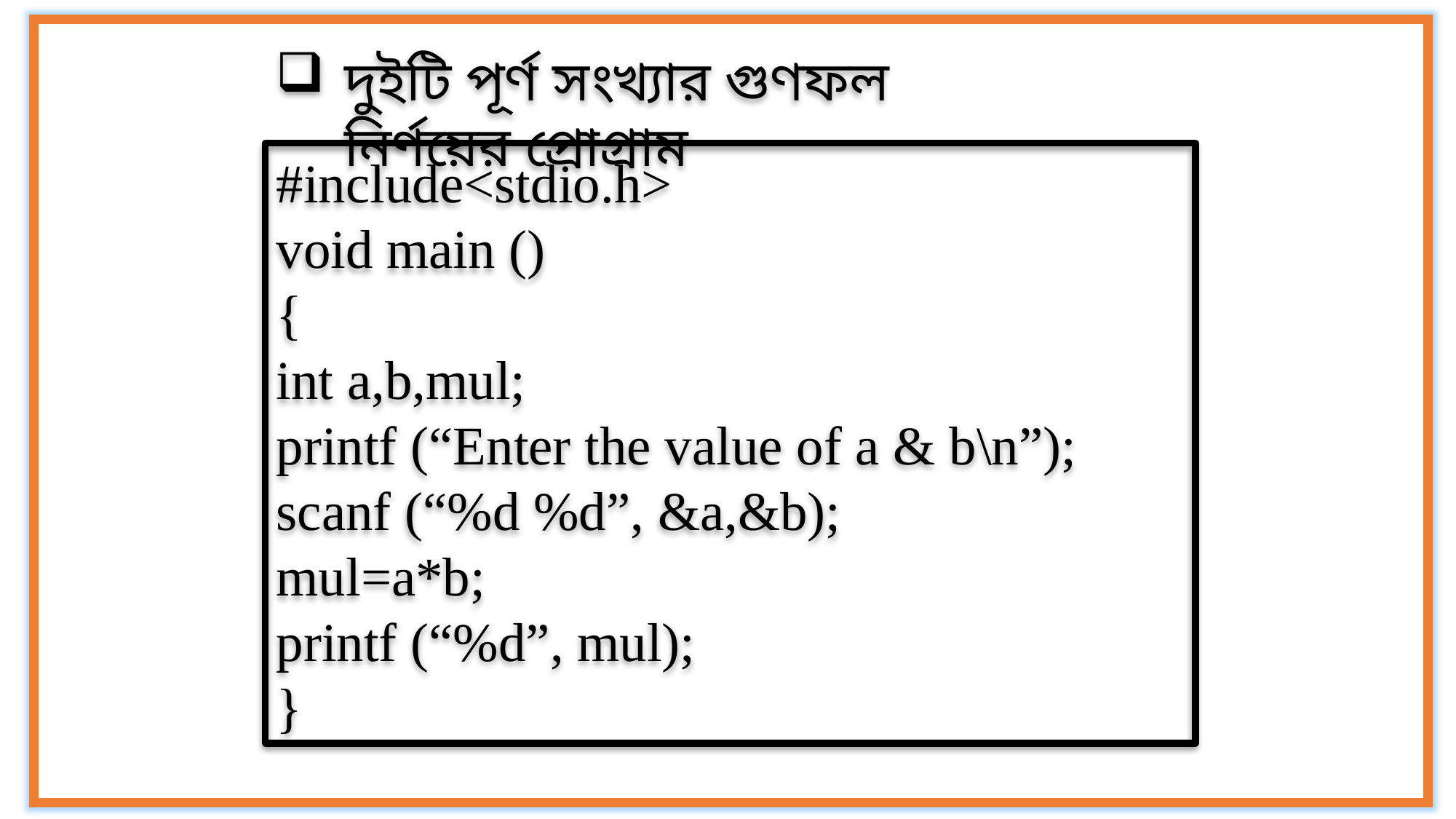

দুইটি পূর্ণ সংখ্যার গুণফল নির্ণয়ের প্রোগ্রাম
#include<stdio.h>
void main ()
{
int a,b,mul;
printf (“Enter the value of a & b\n”);
scanf (“%d %d”, &a,&b);
mul=a*b;
printf (“%d”, mul);
}